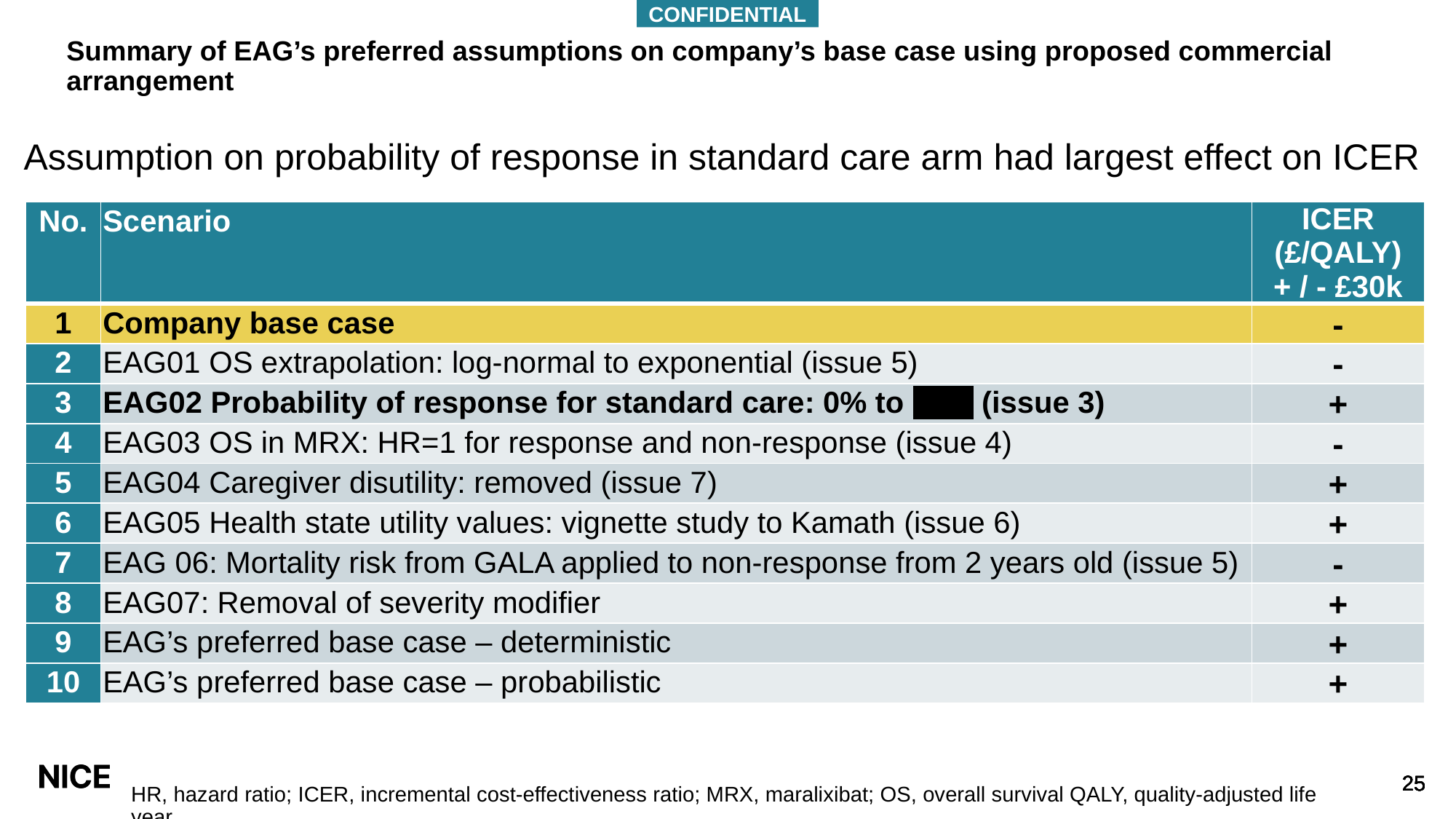

# Summary of EAG’s preferred assumptions on company’s base case using proposed commercial arrangement
Assumption on probability of response in standard care arm had largest effect on ICER

| No. | Scenario | ICER (£/QALY) + / - £30k |
| --- | --- | --- |
| 1 | Company base case | - |
| 2 | EAG01 OS extrapolation: log-normal to exponential (issue 5) | - |
| 3 | EAG02 Probability of response for standard care: 0% to XXX (issue 3) | + |
| 4 | EAG03 OS in MRX: HR=1 for response and non-response (issue 4) | - |
| 5 | EAG04 Caregiver disutility: removed (issue 7) | + |
| 6 | EAG05 Health state utility values: vignette study to Kamath (issue 6) | + |
| 7 | EAG 06: Mortality risk from GALA applied to non-response from 2 years old (issue 5) | - |
| 8 | EAG07: Removal of severity modifier | + |
| 9 | EAG’s preferred base case – deterministic | + |
| 10 | EAG’s preferred base case – probabilistic | + |
HR, hazard ratio; ICER, incremental cost-effectiveness ratio; MRX, maralixibat; OS, overall survival QALY, quality-adjusted life year